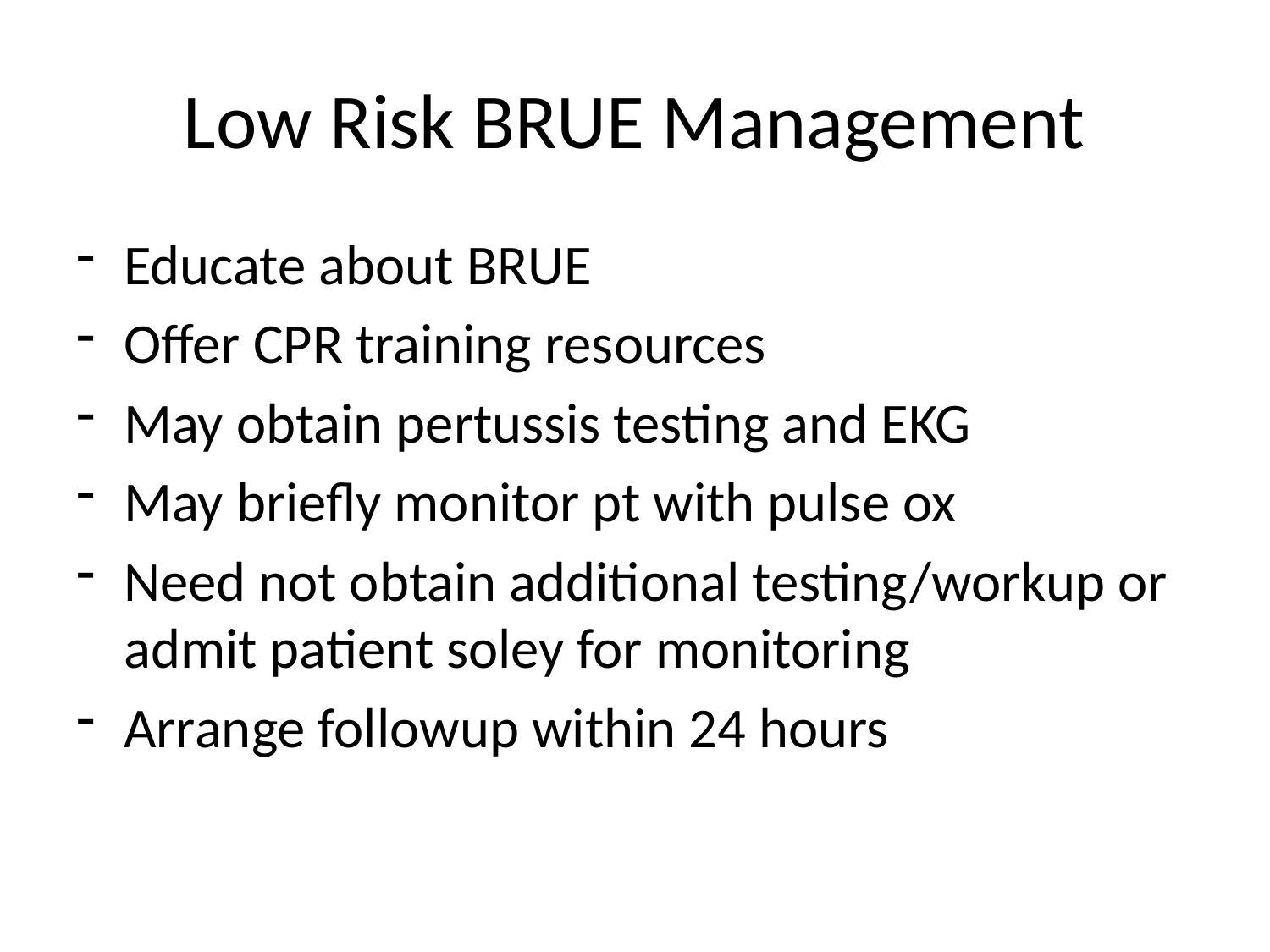

# Low Risk BRUE Management
Educate about BRUE
Offer CPR training resources
May obtain pertussis testing and EKG
May briefly monitor pt with pulse ox
Need not obtain additional testing/workup or admit patient soley for monitoring
Arrange followup within 24 hours